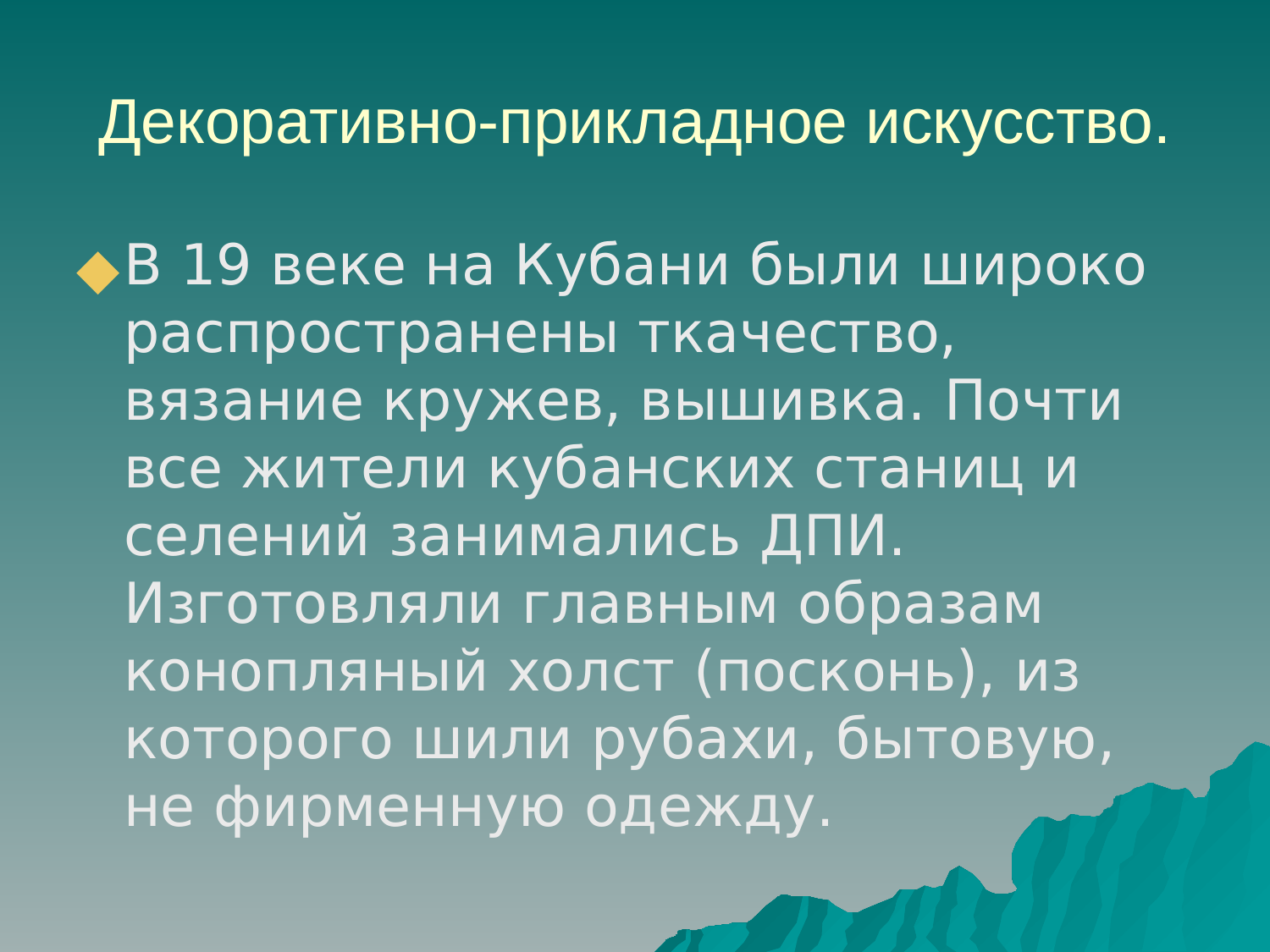

# Декоративно-прикладное искусство.
В 19 веке на Кубани были широко распространены ткачество, вязание кружев, вышивка. Почти все жители кубанских станиц и селений занимались ДПИ. Изготовляли главным образам конопляный холст (посконь), из которого шили рубахи, бытовую, не фирменную одежду.